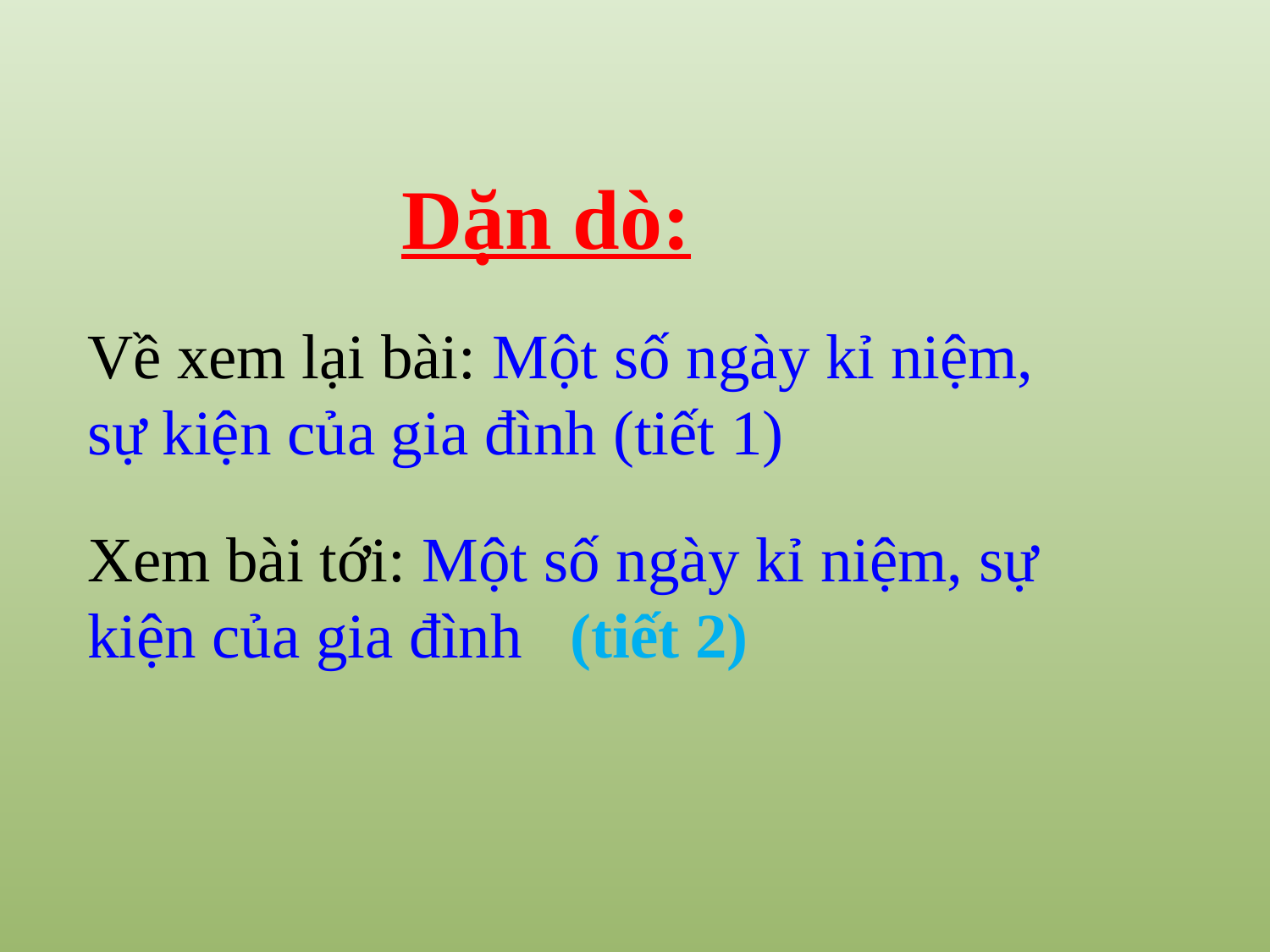

Dặn dò:
Về xem lại bài: Một số ngày kỉ niệm, sự kiện của gia đình (tiết 1)

Xem bài tới: Một số ngày kỉ niệm, sự kiện của gia đình   (tiết 2)